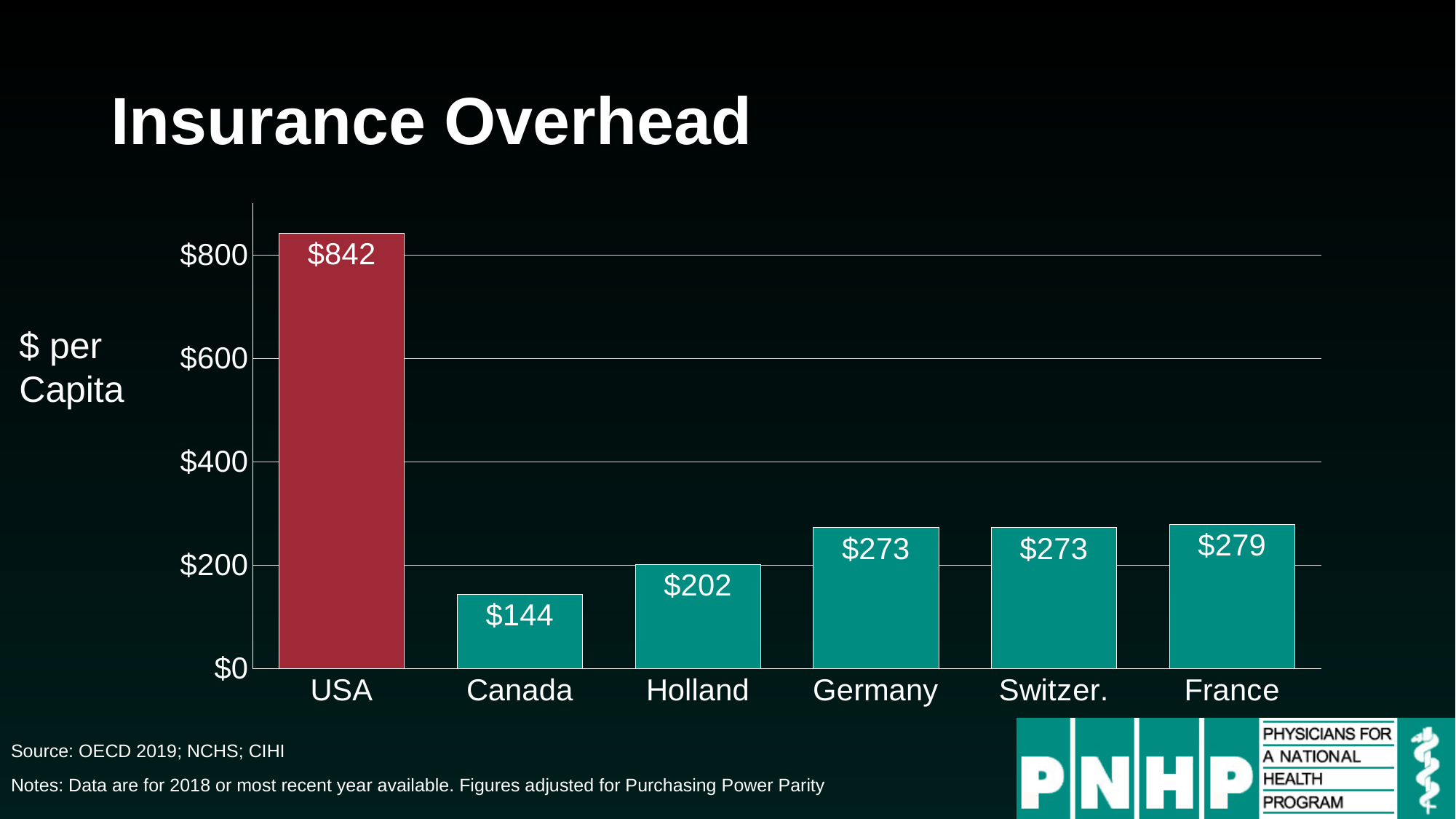

# Insurance Overhead

### Chart

| Category | Series 1 |
|---|---|
| USA | 842.0 |
| Canada | 144.0 |
| Holland | 202.0 |
| Germany | 273.0 |
| Switzer. | 273.0 |
| France | 279.0 |
$ per Capita
Source: OECD 2019; NCHS; CIHI
Notes: Data are for 2018 or most recent year available. Figures adjusted for Purchasing Power Parity